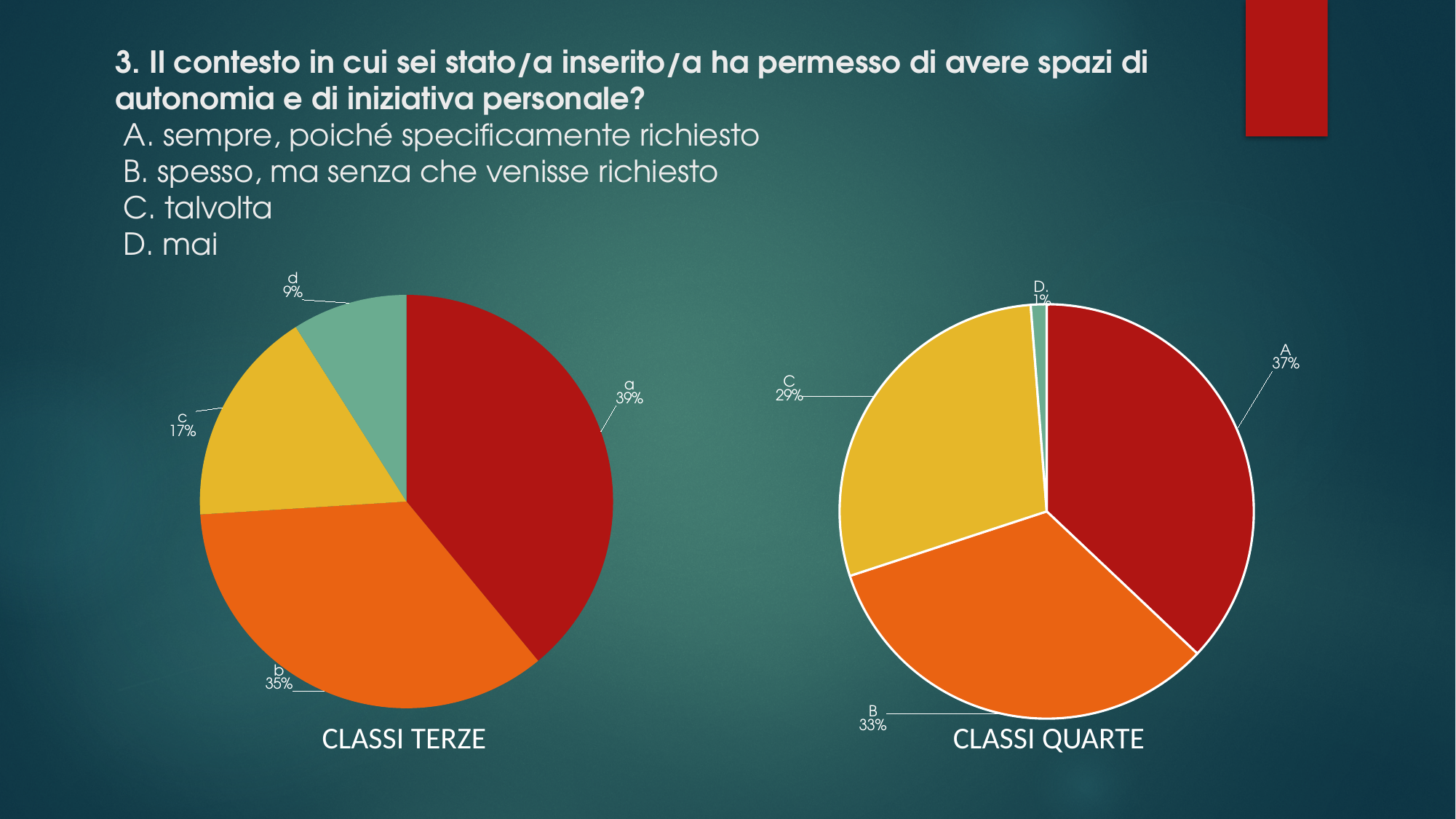

# 3. Il contesto in cui sei stato/a inserito/a ha permesso di avere spazi di autonomia e di iniziativa personale? A. sempre, poiché specificamente richiesto B. spesso, ma senza che venisse richiesto C. talvolta D. mai

### Chart

| Category | Vendite |
|---|---|
| a | 39.0 |
| b | 35.0 |
| c | 17.0 |
| d | 9.0 |

### Chart

| Category | STUDENTI CLASSI QUARTE |
|---|---|
| A | 36.0 |
| B | 32.0 |
| C | 28.0 |
| 4° trim. | 1.2 |
                                             CLASSI TERZE				          CLASSI QUARTE